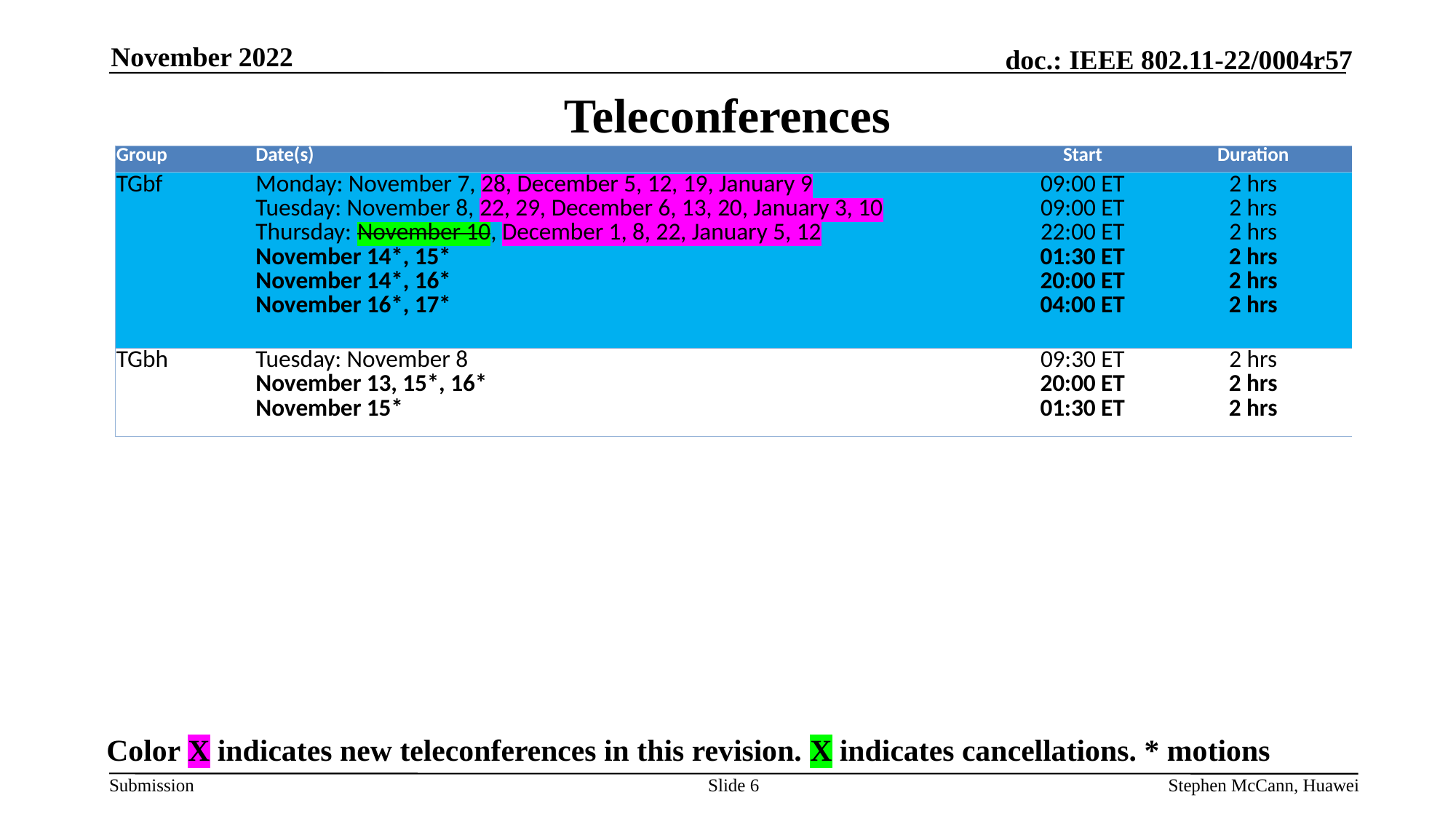

November 2022
# Teleconferences
| Group | Date(s) | Start | Duration |
| --- | --- | --- | --- |
| TGbf | Monday: November 7, 28, December 5, 12, 19, January 9 Tuesday: November 8, 22, 29, December 6, 13, 20, January 3, 10 Thursday: November 10, December 1, 8, 22, January 5, 12 November 14\*, 15\* November 14\*, 16\* November 16\*, 17\* | 09:00 ET 09:00 ET 22:00 ET 01:30 ET 20:00 ET 04:00 ET | 2 hrs 2 hrs 2 hrs 2 hrs 2 hrs 2 hrs |
| TGbh | Tuesday: November 8 November 13, 15\*, 16\* November 15\* | 09:30 ET 20:00 ET 01:30 ET | 2 hrs 2 hrs 2 hrs |
Color X indicates new teleconferences in this revision. X indicates cancellations. * motions
Slide 6
Stephen McCann, Huawei